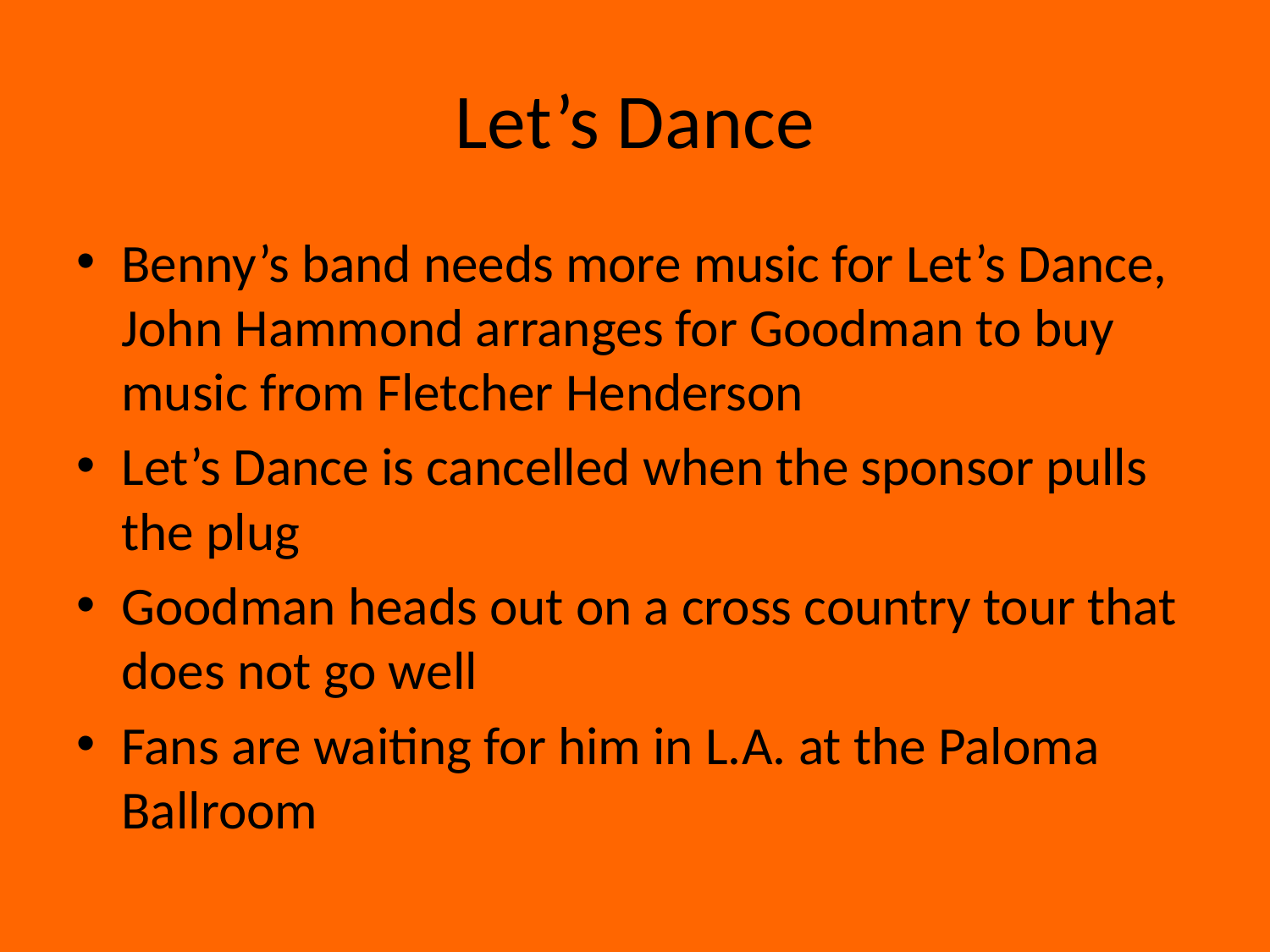

# Let’s Dance
Benny’s band needs more music for Let’s Dance, John Hammond arranges for Goodman to buy music from Fletcher Henderson
Let’s Dance is cancelled when the sponsor pulls the plug
Goodman heads out on a cross country tour that does not go well
Fans are waiting for him in L.A. at the Paloma Ballroom